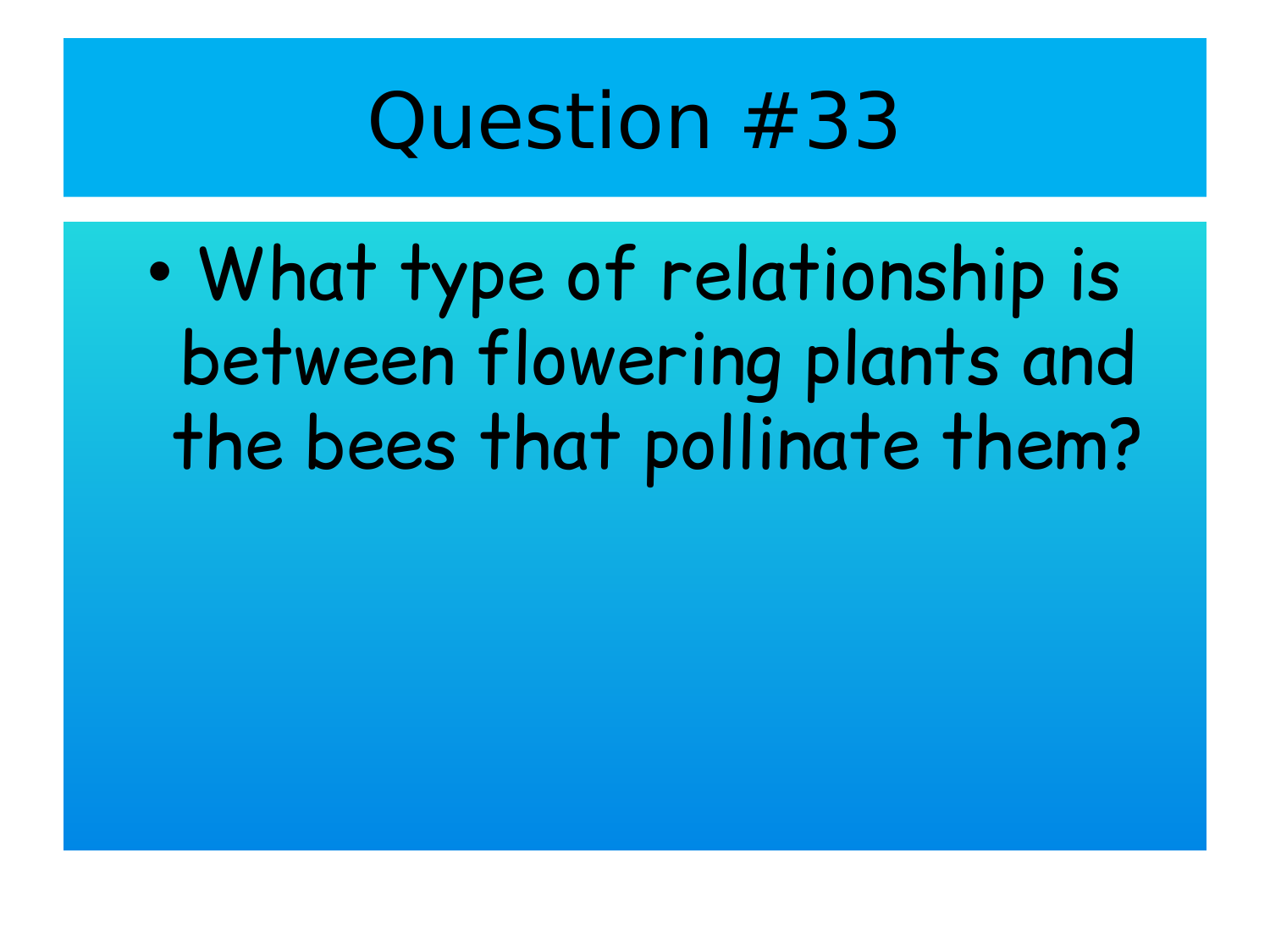

# Question #33
What type of relationship is between flowering plants and the bees that pollinate them?